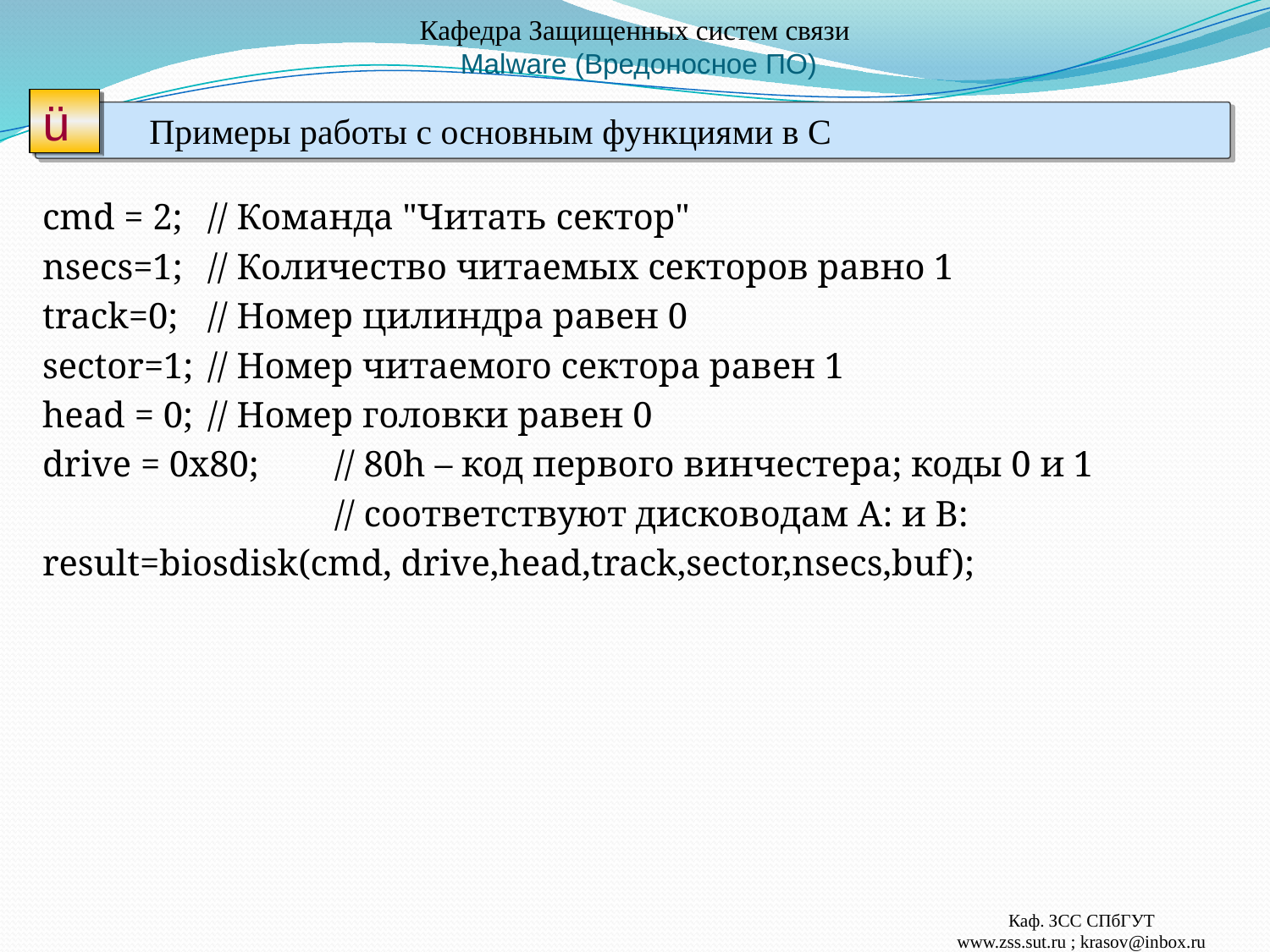

# Кафедра Защищенных систем связи Malware (Вредоносное ПО)
ü
Примеры работы с основным функциями в С
cmd = 2; 	// Команда "Читать сектор"
nsecs=1; 	// Количество читаемых секторов равно 1
track=0; 	// Номер цилиндра равен 0
sector=1; 	// Номер читаемого сектора равен 1
head = 0; 	// Номер головки равен 0
drive = 0x80; 	// 80h – код первого винчестера; коды 0 и 1
			// cоответствуют дисководам A: и B:
result=biosdisk(cmd, drive,head,track,sector,nsecs,buf);
Каф. ЗСС СПбГУТ
www.zss.sut.ru ; krasov@inbox.ru